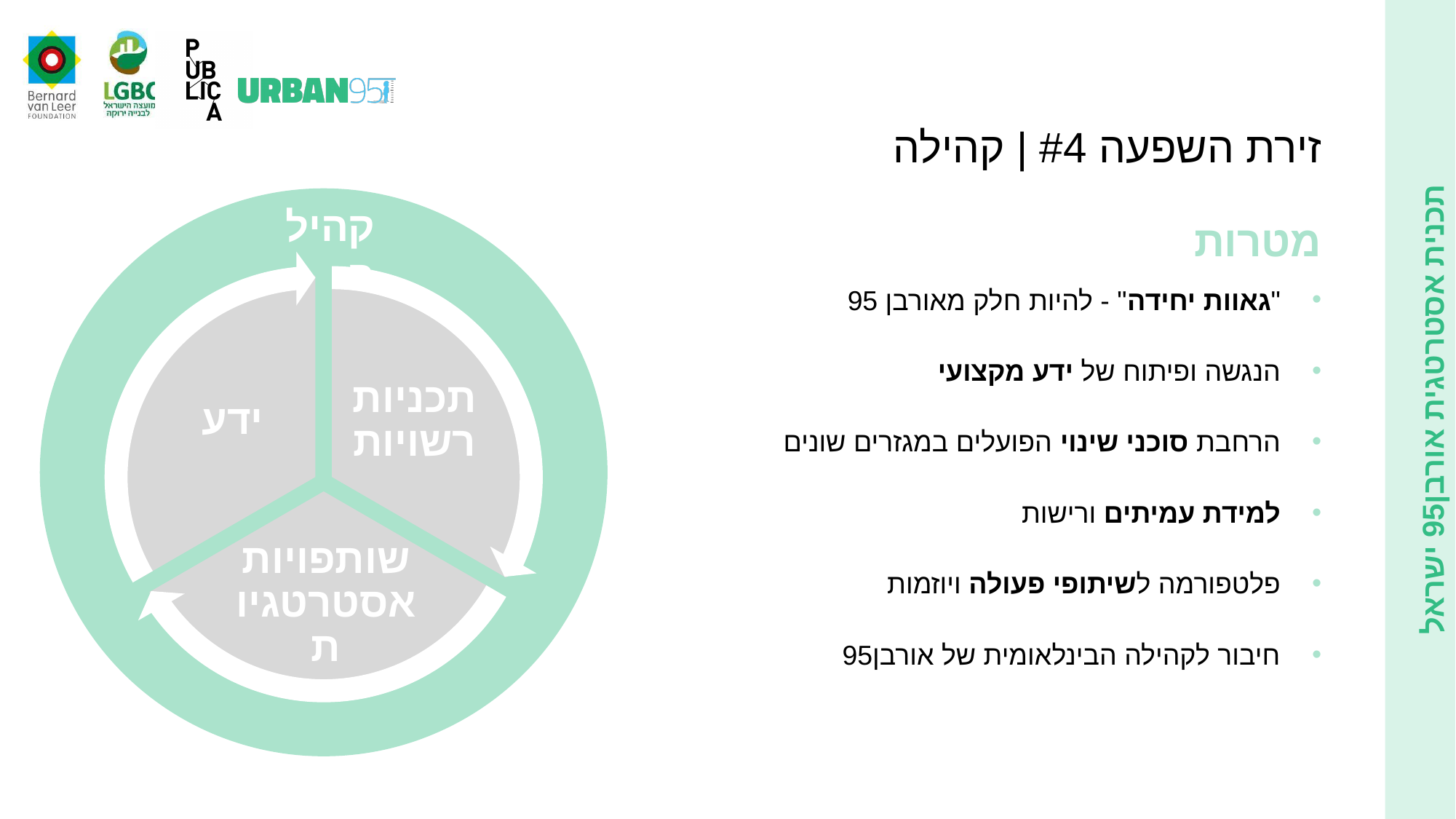

זירת השפעה #4 | קהילה
מטרות
קהילה

קהילה

ידע
תכניות רשויות
שותפויות אסטרטגיות
"גאוות יחידה" - להיות חלק מאורבן 95

הנגשה ופיתוח של ידע מקצועי

הרחבת סוכני שינוי הפועלים במגזרים שונים

למידת עמיתים ורישות

פלטפורמה לשיתופי פעולה ויוזמות

חיבור לקהילה הבינלאומית של אורבן95